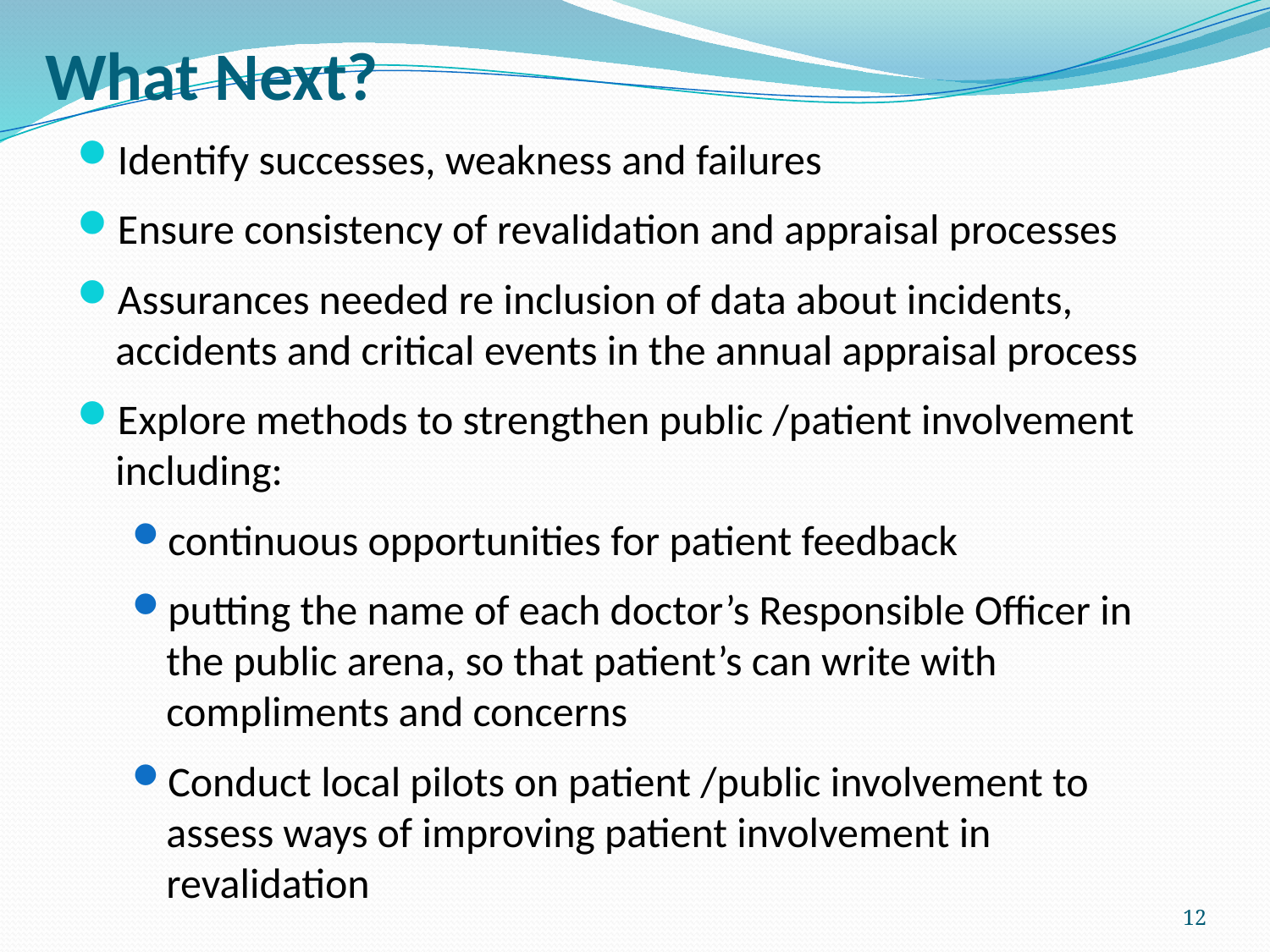

# What Next?
Identify successes, weakness and failures
Ensure consistency of revalidation and appraisal processes
Assurances needed re inclusion of data about incidents, accidents and critical events in the annual appraisal process
Explore methods to strengthen public /patient involvement including:
continuous opportunities for patient feedback
putting the name of each doctor’s Responsible Officer in the public arena, so that patient’s can write with compliments and concerns
Conduct local pilots on patient /public involvement to assess ways of improving patient involvement in revalidation

12